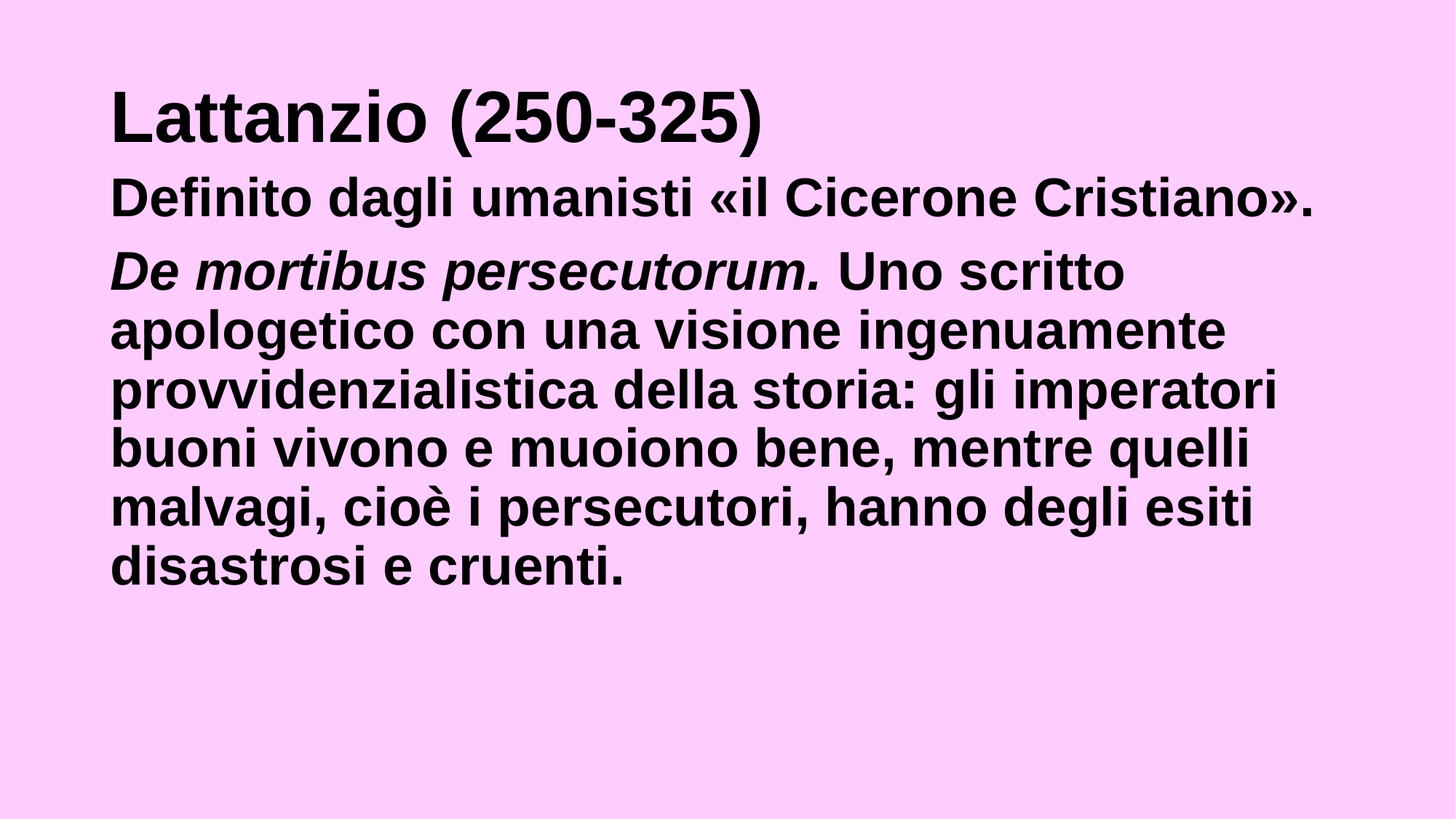

# Lattanzio (250-325)
Definito dagli umanisti «il Cicerone Cristiano».
De mortibus persecutorum. Uno scritto apologetico con una visione ingenuamente provvidenzialistica della storia: gli imperatori buoni vivono e muoiono bene, mentre quelli malvagi, cioè i persecutori, hanno degli esiti disastrosi e cruenti.